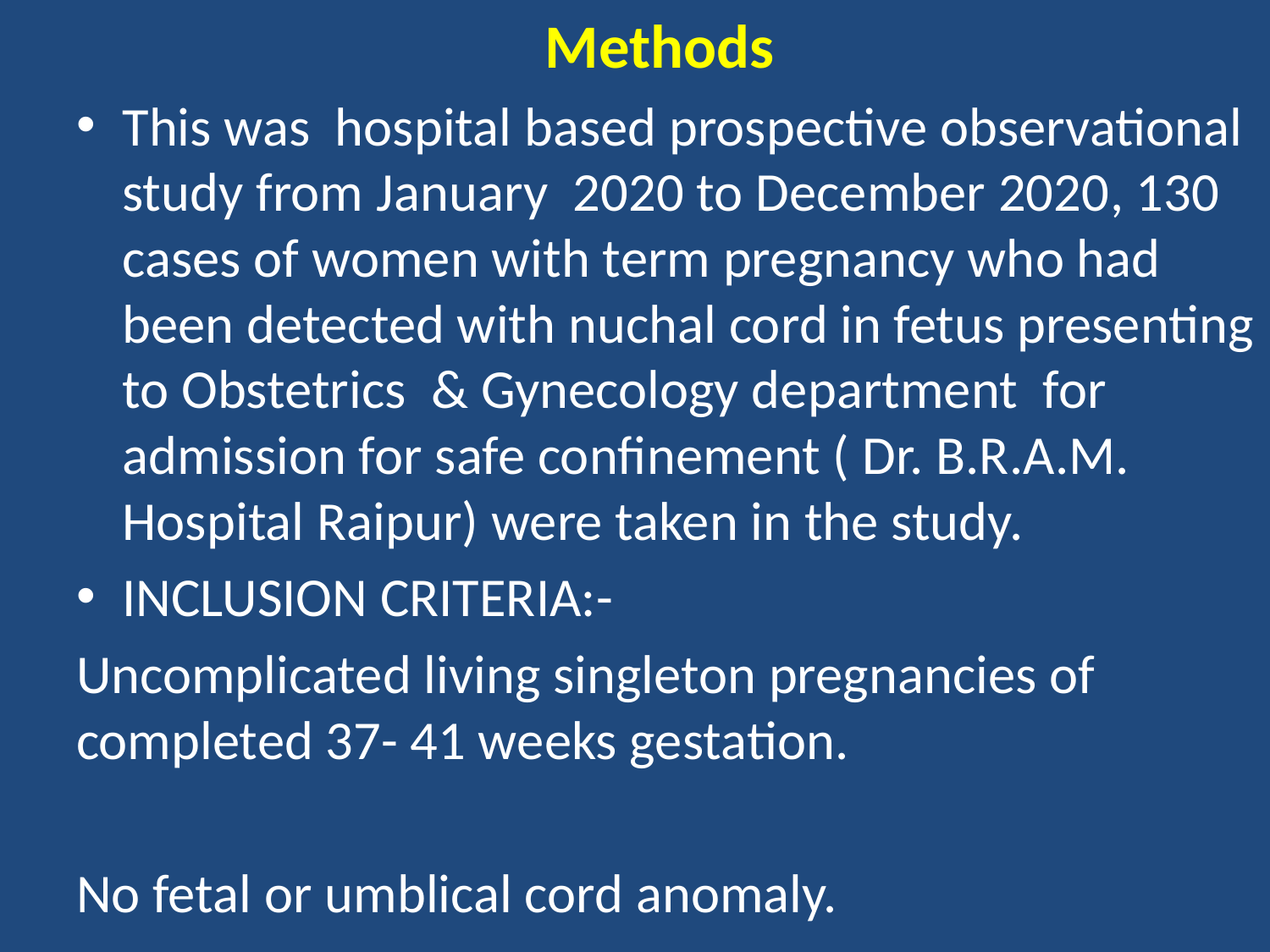

Methods
This was  hospital based prospective observational study from January  2020 to December 2020, 130 cases of women with term pregnancy who had been detected with nuchal cord in fetus presenting to Obstetrics  & Gynecology department  for admission for safe confinement ( Dr. B.R.A.M. Hospital Raipur) were taken in the study.
INCLUSION CRITERIA:-
Uncomplicated living singleton pregnancies of completed 37- 41 weeks gestation.

No fetal or umblical cord anomaly.